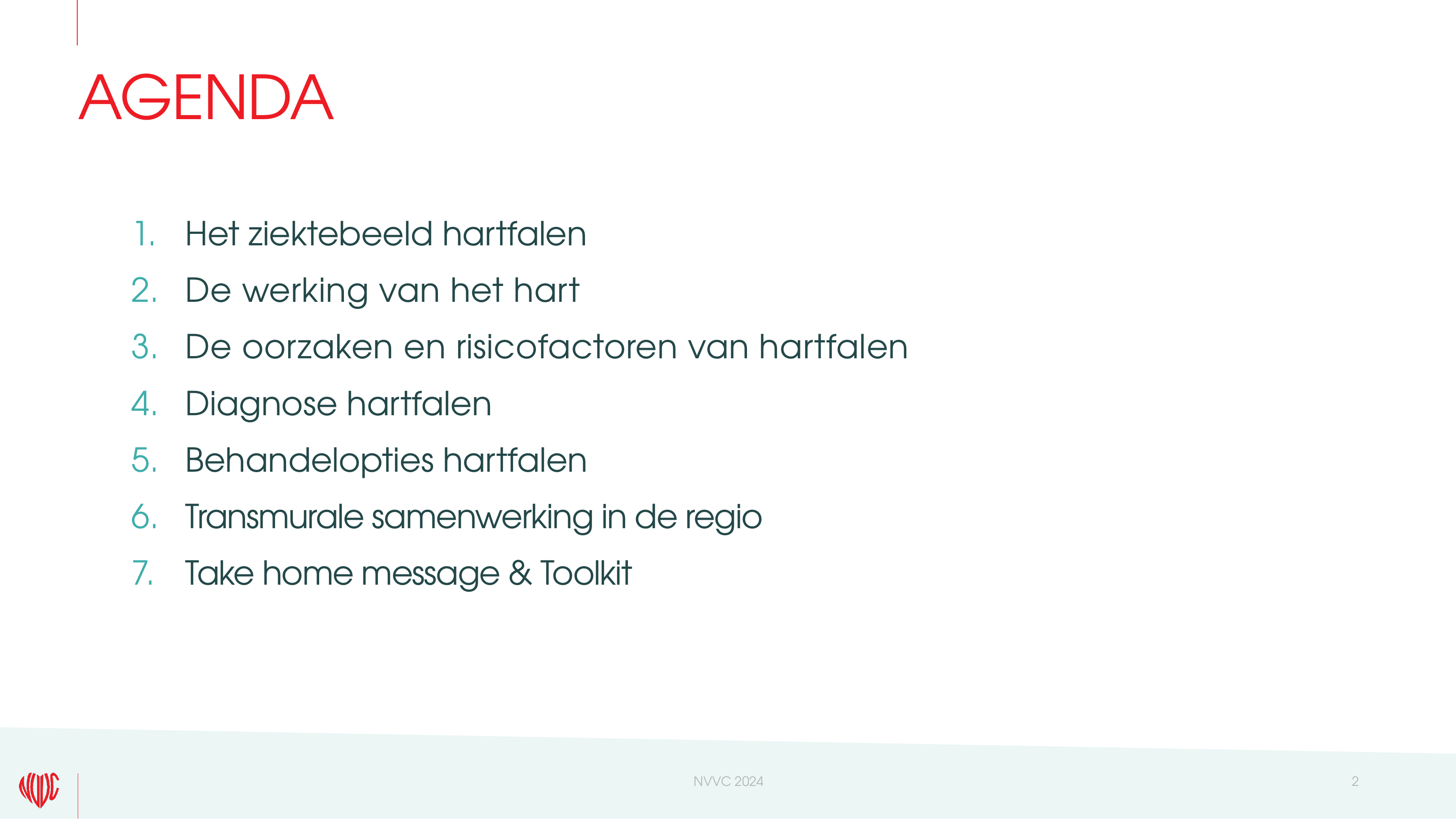

# AGENDA
Het ziektebeeld hartfalen
De werking van het hart
De oorzaken en risicofactoren van hartfalen
Diagnose hartfalen
Behandelopties hartfalen
Transmurale samenwerking in de regio
Take home message & Toolkit

NVVC 2024
2